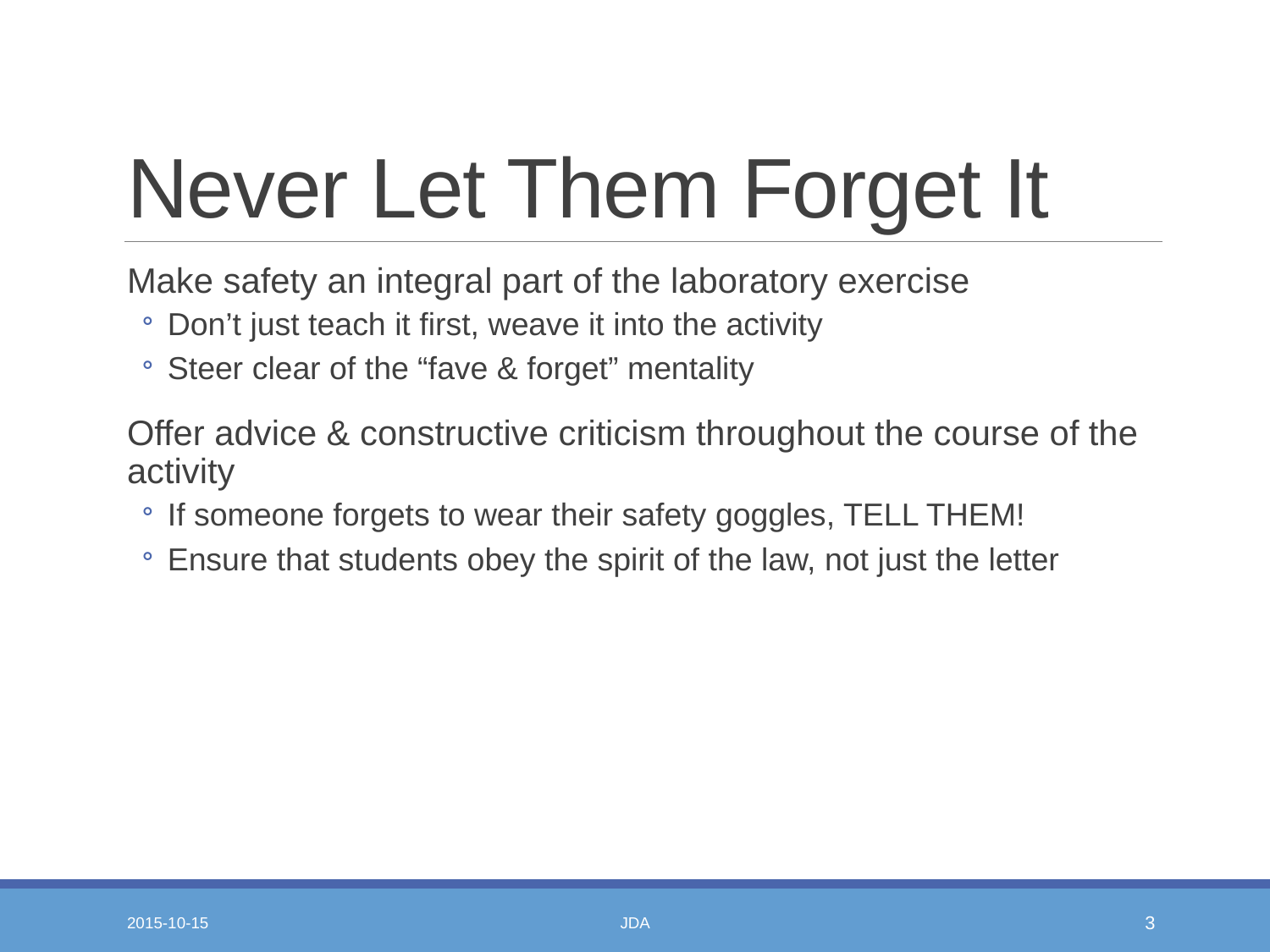

# Never Let Them Forget It
Make safety an integral part of the laboratory exercise
Don’t just teach it first, weave it into the activity
Steer clear of the “fave & forget” mentality
Offer advice & constructive criticism throughout the course of the activity
If someone forgets to wear their safety goggles, TELL THEM!
Ensure that students obey the spirit of the law, not just the letter
2015-10-15
JDA
3